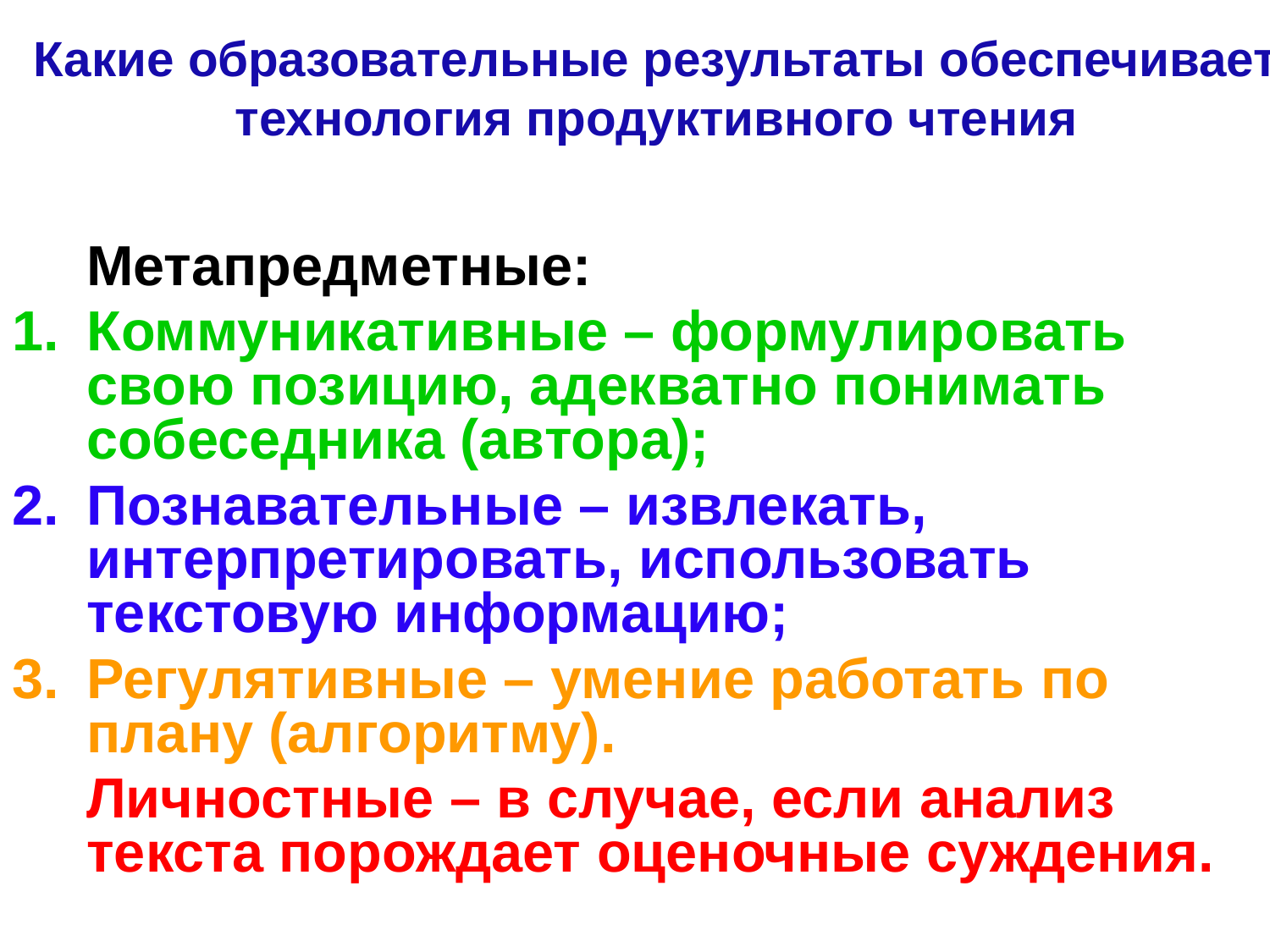

Какие образовательные результаты обеспечивает
технология продуктивного чтения
	Метапредметные:
Коммуникативные – формулировать свою позицию, адекватно понимать собеседника (автора);
Познавательные – извлекать, интерпретировать, использовать текстовую информацию;
Регулятивные – умение работать по плану (алгоритму).
	Личностные – в случае, если анализ текста порождает оценочные суждения.